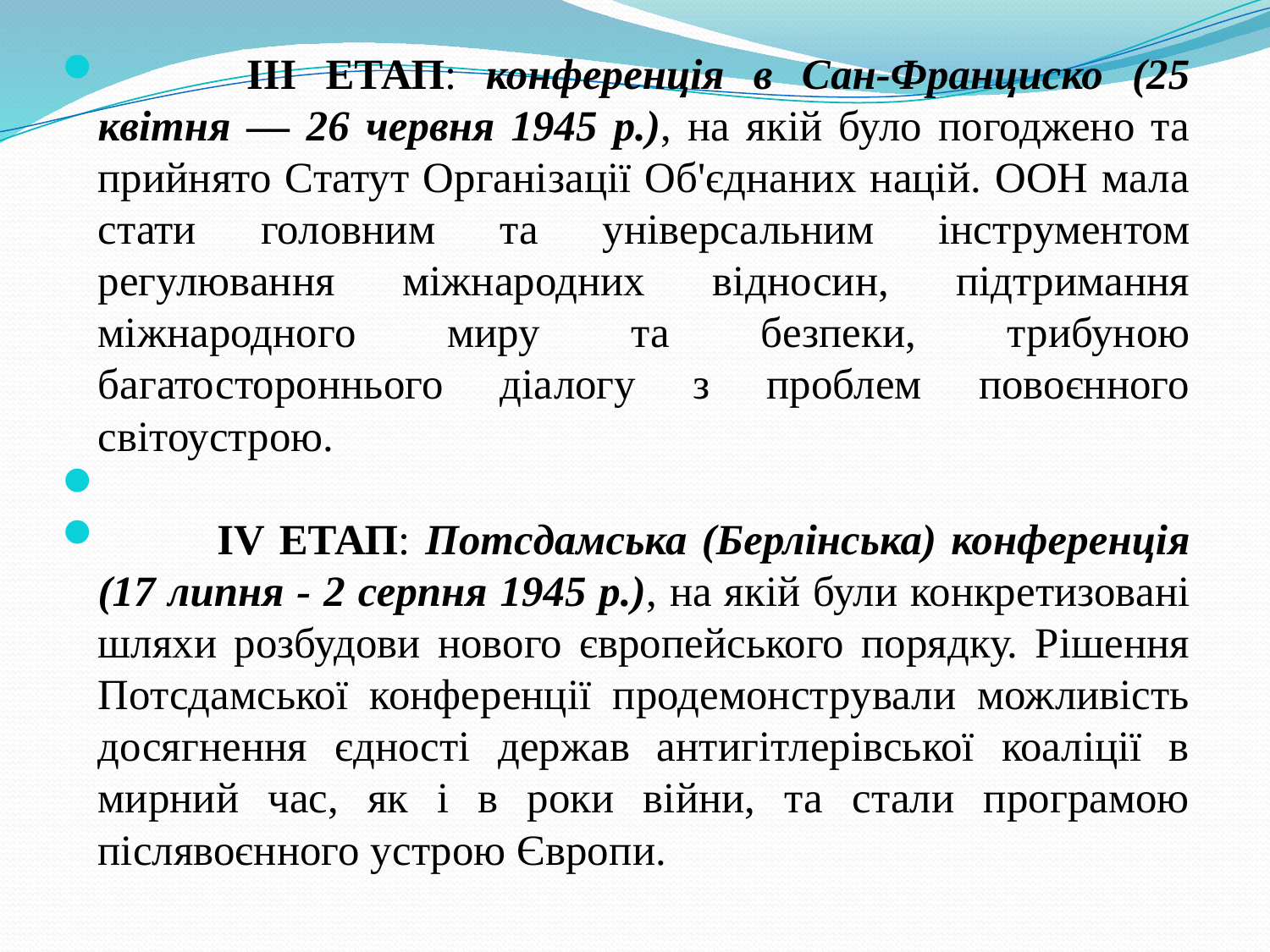

III ЕТАП: конференція в Сан-Франциско (25 квітня — 26 червня 1945 р.), на якій було погоджено та прийнято Статут Організації Об'єднаних націй. ООН мала стати головним та універсальним інструментом регулювання міжнародних відносин, підтримання міжнародного миру та безпеки, трибуною багатостороннього діалогу з проблем повоєнного світоустрою.

	IV ЕТАП: Потсдамська (Берлінська) конференція (17 липня - 2 серпня 1945 р.), на якій були конкретизовані шляхи розбудови нового європейського порядку. Рішення Потсдамської конференції продемонстрували можливість досягнення єдності держав антигітлерівської коаліції в мирний час, як і в роки війни, та стали програмою післявоєнного устрою Європи.